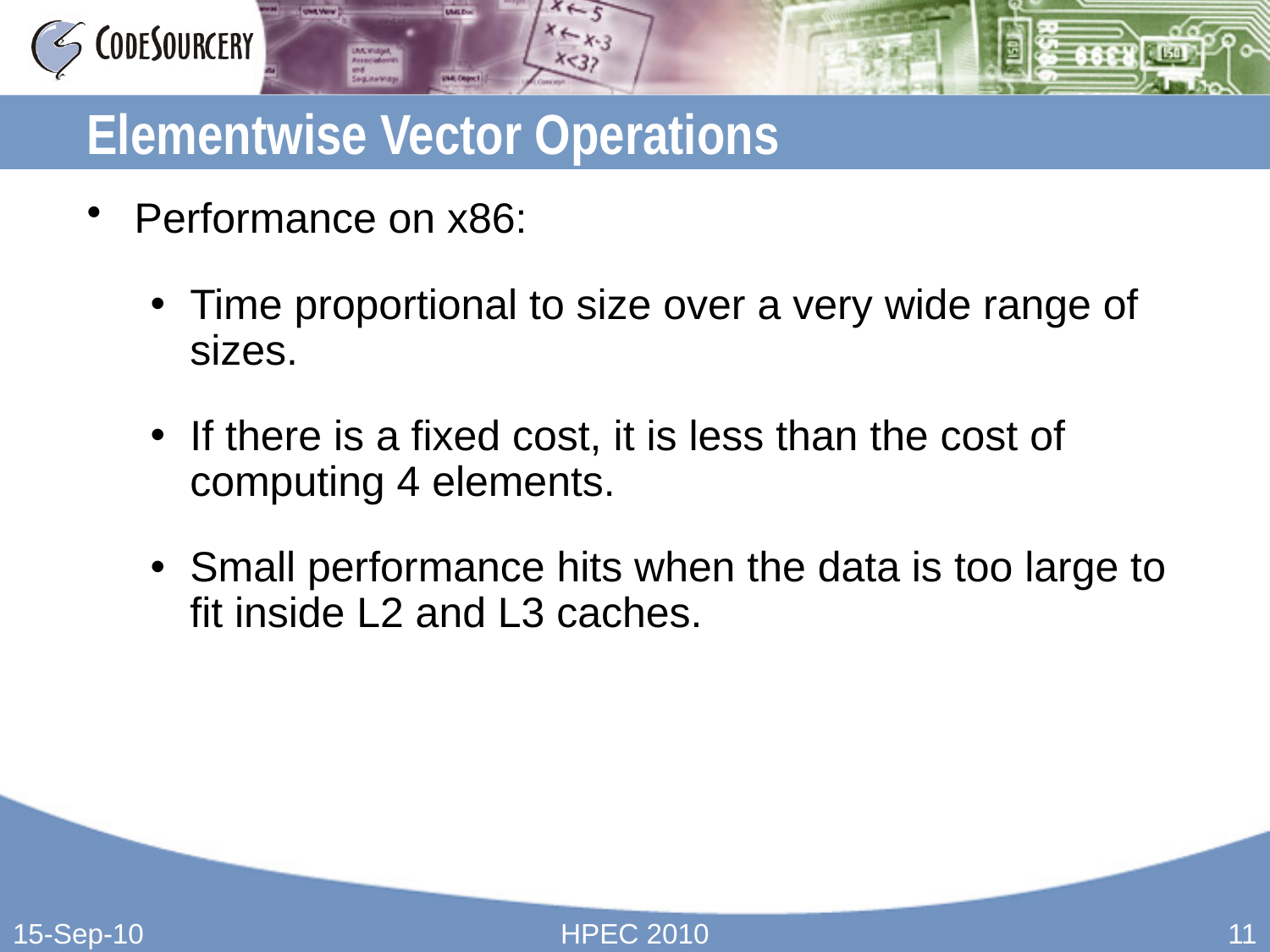

# Elementwise Vector Operations
Performance on x86:
Time proportional to size over a very wide range of sizes.
If there is a fixed cost, it is less than the cost of computing 4 elements.
Small performance hits when the data is too large to fit inside L2 and L3 caches.
15-Sep-10
HPEC 2010
11